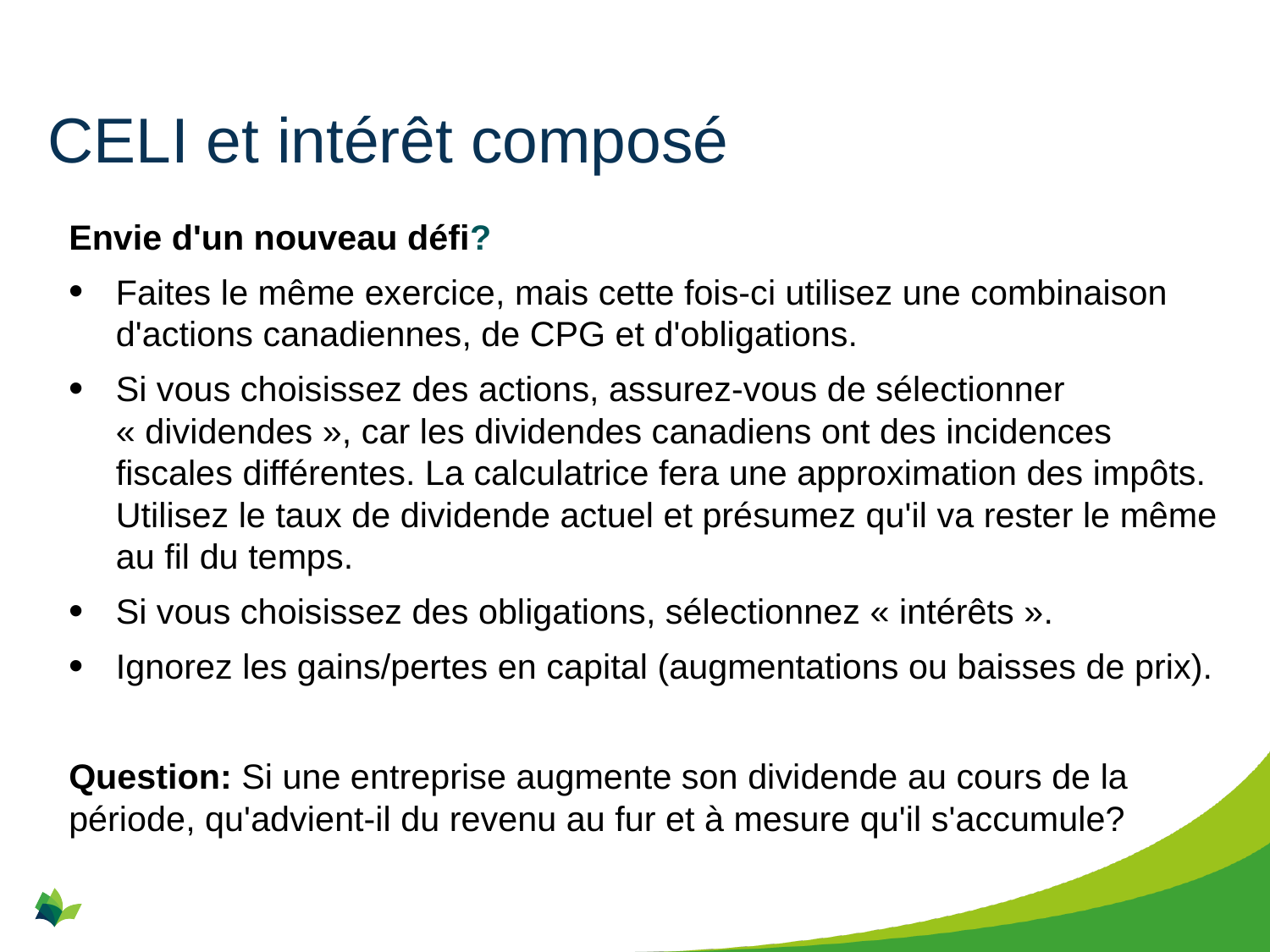

# CELI et intérêt composé

Envie d'un nouveau défi?
Faites le même exercice, mais cette fois-ci utilisez une combinaison d'actions canadiennes, de CPG et d'obligations.
Si vous choisissez des actions, assurez-vous de sélectionner « dividendes », car les dividendes canadiens ont des incidences fiscales différentes. La calculatrice fera une approximation des impôts. Utilisez le taux de dividende actuel et présumez qu'il va rester le même au fil du temps.
Si vous choisissez des obligations, sélectionnez « intérêts ».
Ignorez les gains/pertes en capital (augmentations ou baisses de prix).

Question: Si une entreprise augmente son dividende au cours de la période, qu'advient-il du revenu au fur et à mesure qu'il s'accumule?